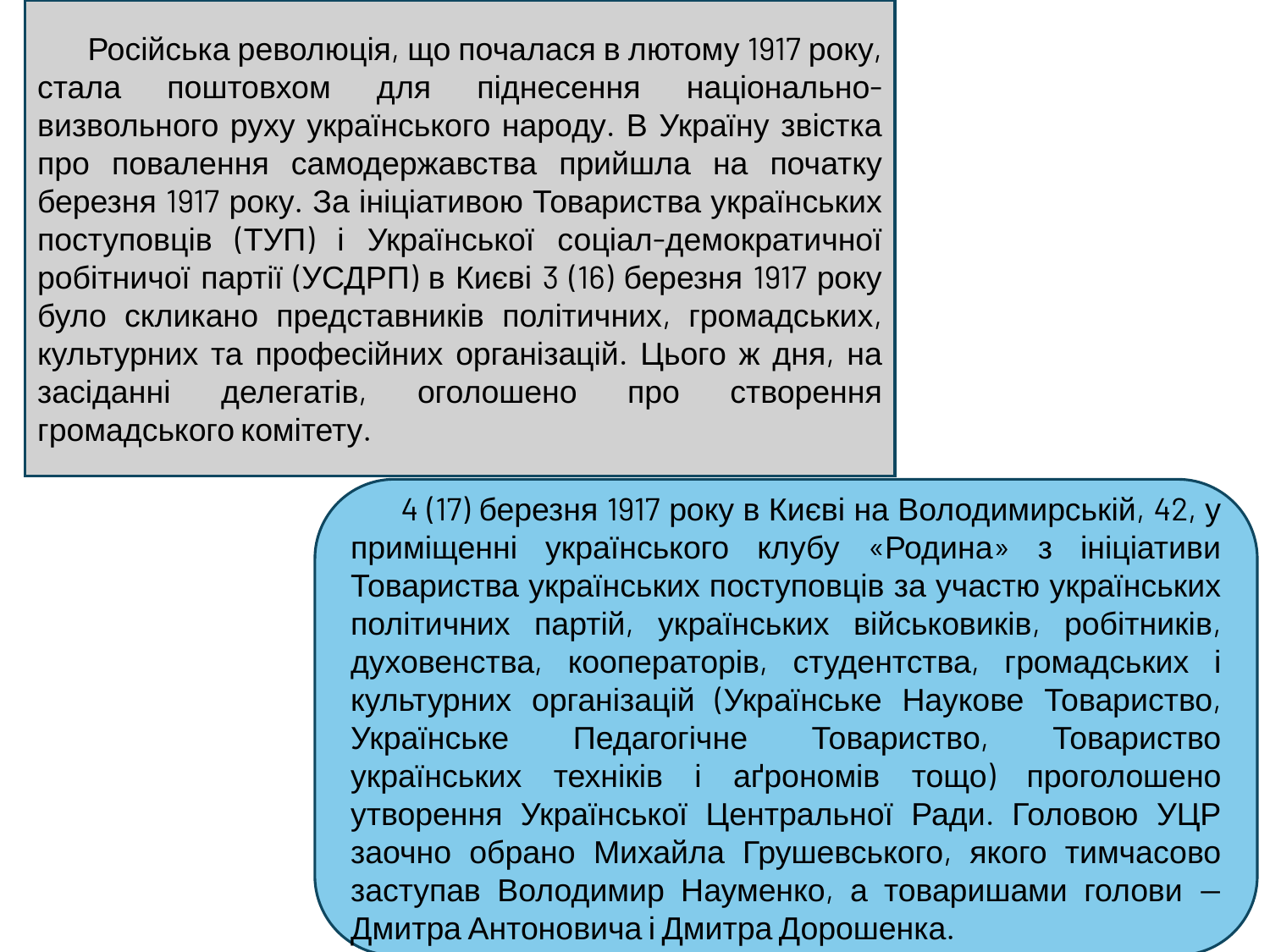

Російська революція, що почалася в лютому 1917 року, стала поштовхом для піднесення національно-визвольного руху українського народу. В Україну звістка про повалення самодержавства прийшла на початку березня 1917 року. За ініціативою Товариства українських поступовців (ТУП) і Української соціал-демократичної робітничої партії (УСДРП) в Києві 3 (16) березня 1917 року було скликано представників політичних, громадських, культурних та професійних організацій. Цього ж дня, на засіданні делегатів, оголошено про створення громадського комітету.
4 (17) березня 1917 року в Києві на Володимирській, 42, у приміщенні українського клубу «Родина» з ініціативи Товариства українських поступовців за участю українських політичних партій, українських військовиків, робітників, духовенства, кооператорів, студентства, громадських і культурних організацій (Українське Наукове Товариство, Українське Педагогічне Товариство, Товариство українських техніків і аґрономів тощо) проголошено утворення Української Центральної Ради. Головою УЦР заочно обрано Михайла Грушевського, якого тимчасово заступав Володимир Науменко, а товаришами голови — Дмитра Антоновича і Дмитра Дорошенка.